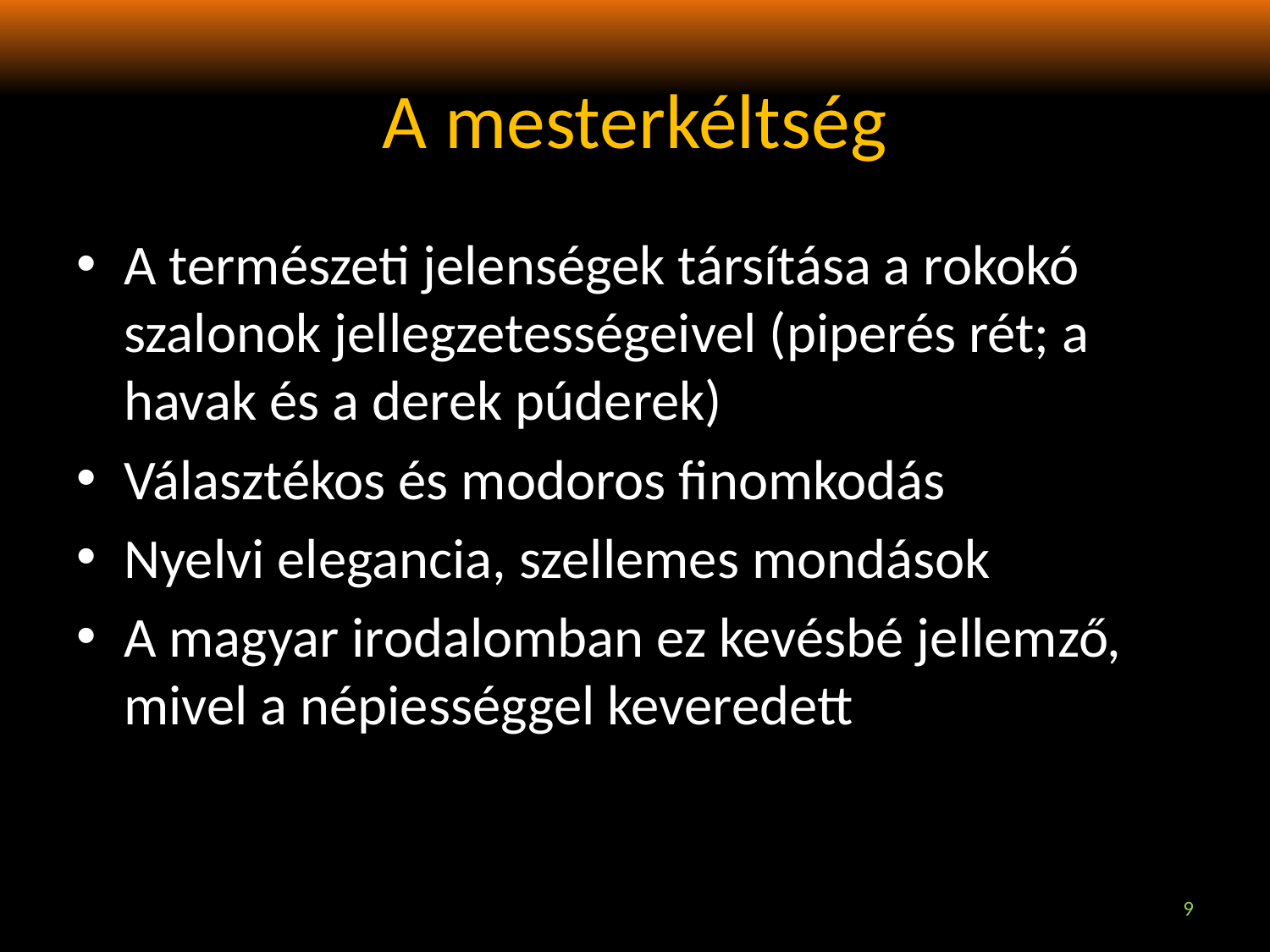

# A mesterkéltség
A természeti jelenségek társítása a rokokó szalonok jellegzetességeivel (piperés rét; a havak és a derek púderek)
Választékos és modoros finomkodás
Nyelvi elegancia, szellemes mondások
A magyar irodalomban ez kevésbé jellemző, mivel a népiességgel keveredett
9